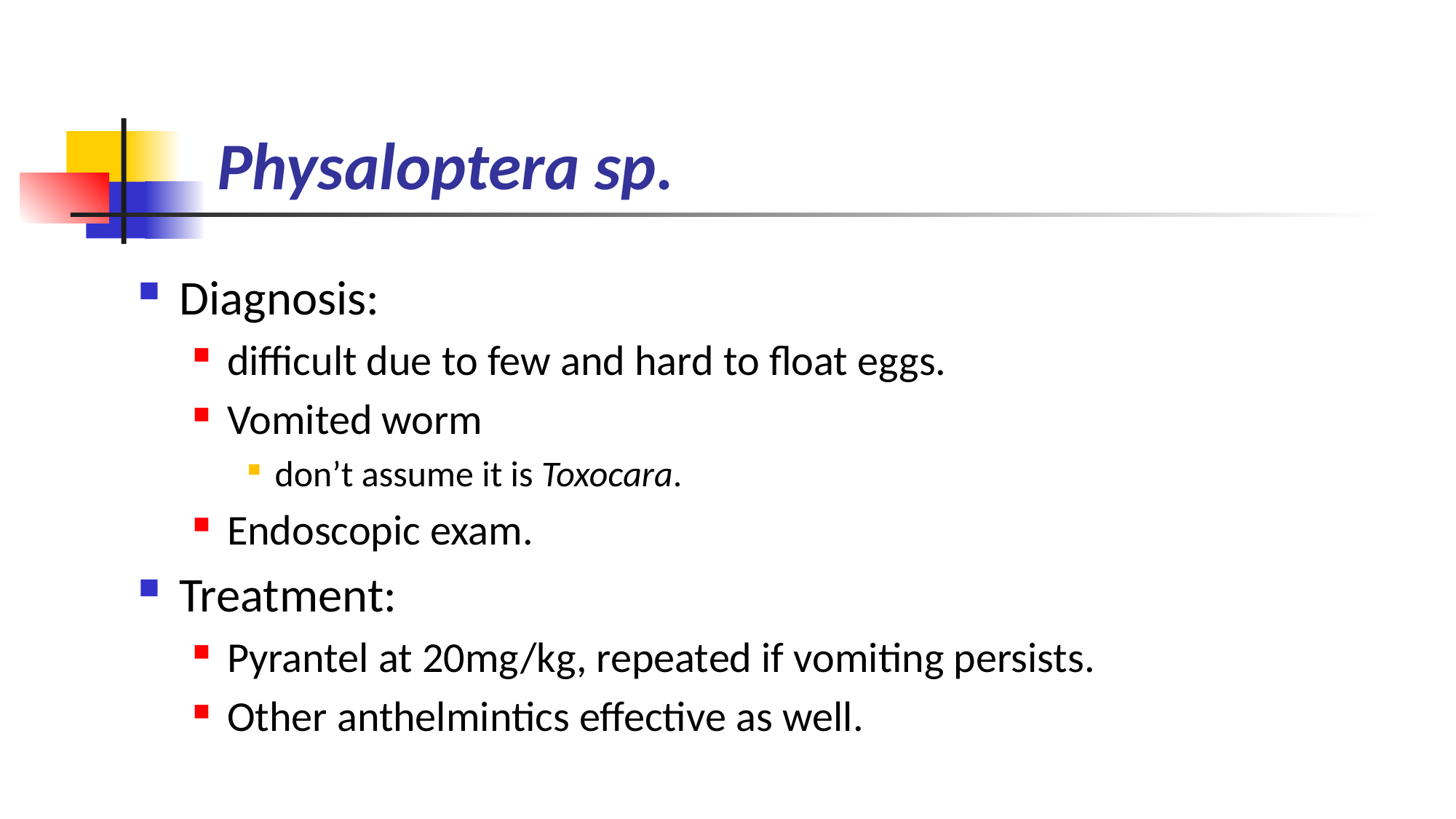

# Physaloptera sp.
Diagnosis:
difficult due to few and hard to float eggs.
Vomited worm
don’t assume it is Toxocara.
Endoscopic exam.
Treatment:
Pyrantel at 20mg/kg, repeated if vomiting persists.
Other anthelmintics effective as well.